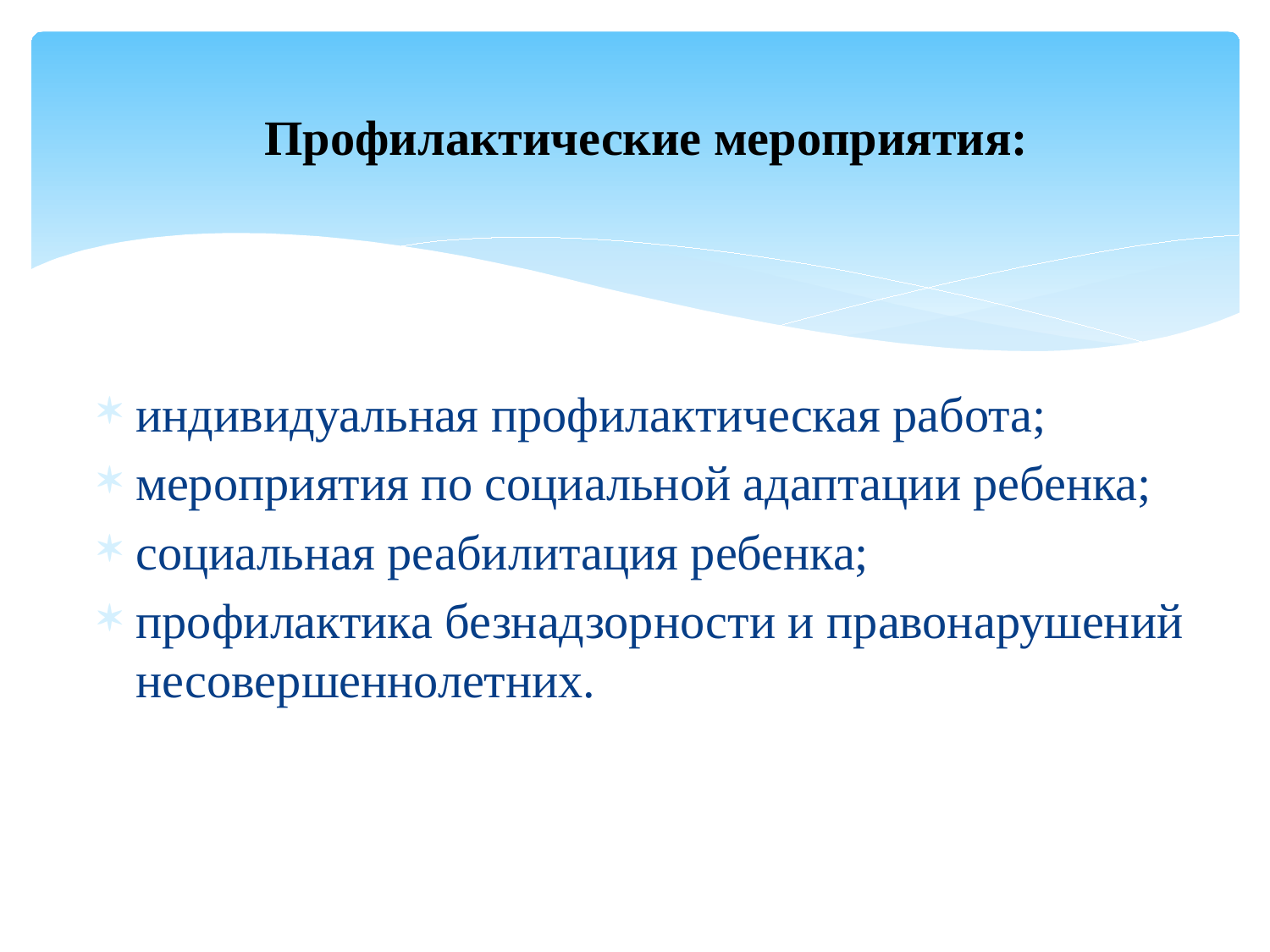

# Профилактические мероприятия:
индивидуальная профилактическая работа;
мероприятия по социальной адаптации ребенка;
социальная реабилитация ребенка;
профилактика безнадзорности и правонарушений несовершеннолетних.